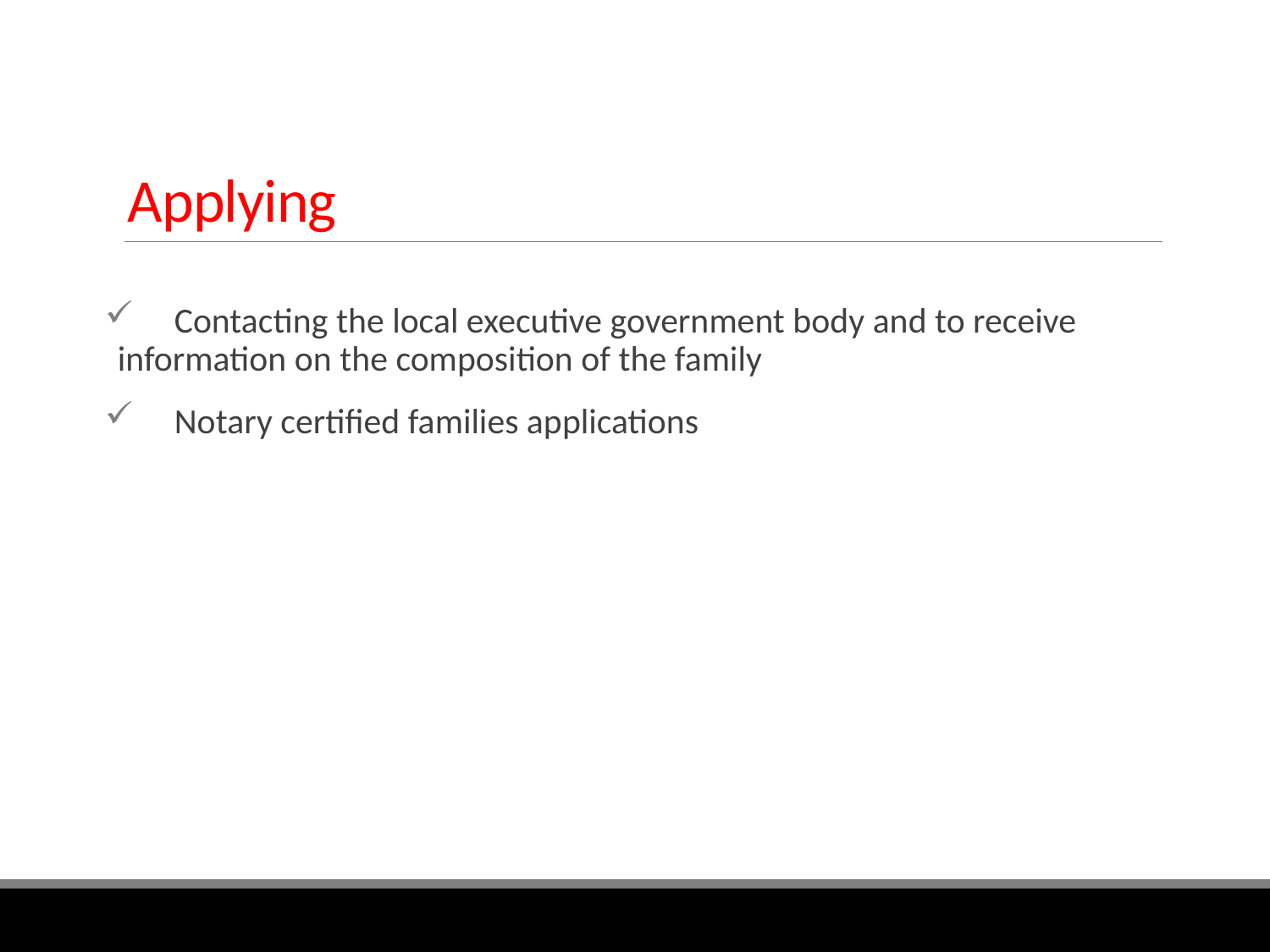

# Applying
     Contacting the local executive government body and to receive information on the composition of the family
     Notary certified families applications